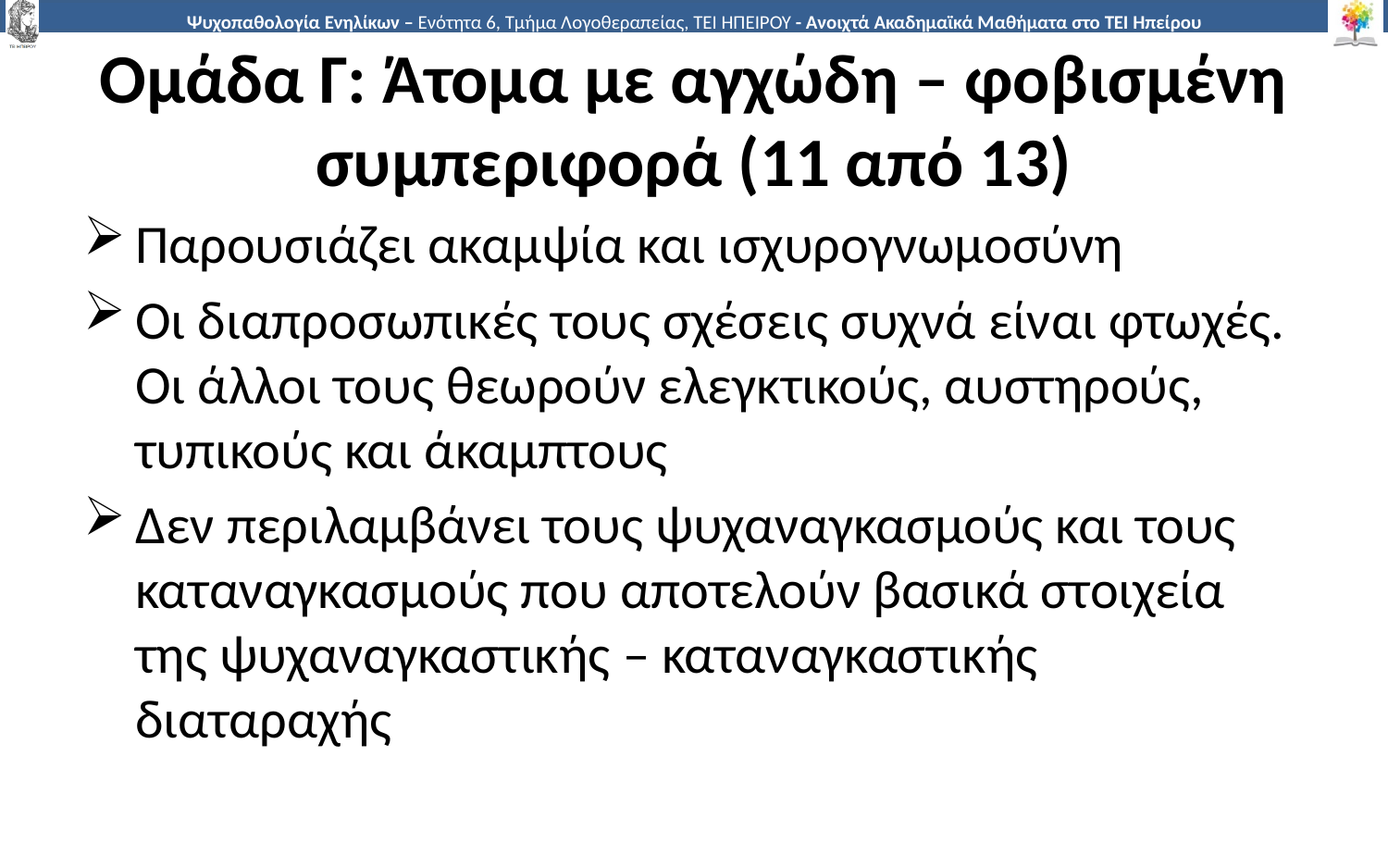

# Ομάδα Γ: Άτομα με αγχώδη – φοβισμένη συμπεριφορά (11 από 13)
Παρουσιάζει ακαμψία και ισχυρογνωμοσύνη
Οι διαπροσωπικές τους σχέσεις συχνά είναι φτωχές. Οι άλλοι τους θεωρούν ελεγκτικούς, αυστηρούς, τυπικούς και άκαμπτους
Δεν περιλαμβάνει τους ψυχαναγκασμούς και τους καταναγκασμούς που αποτελούν βασικά στοιχεία της ψυχαναγκαστικής – καταναγκαστικής διαταραχής